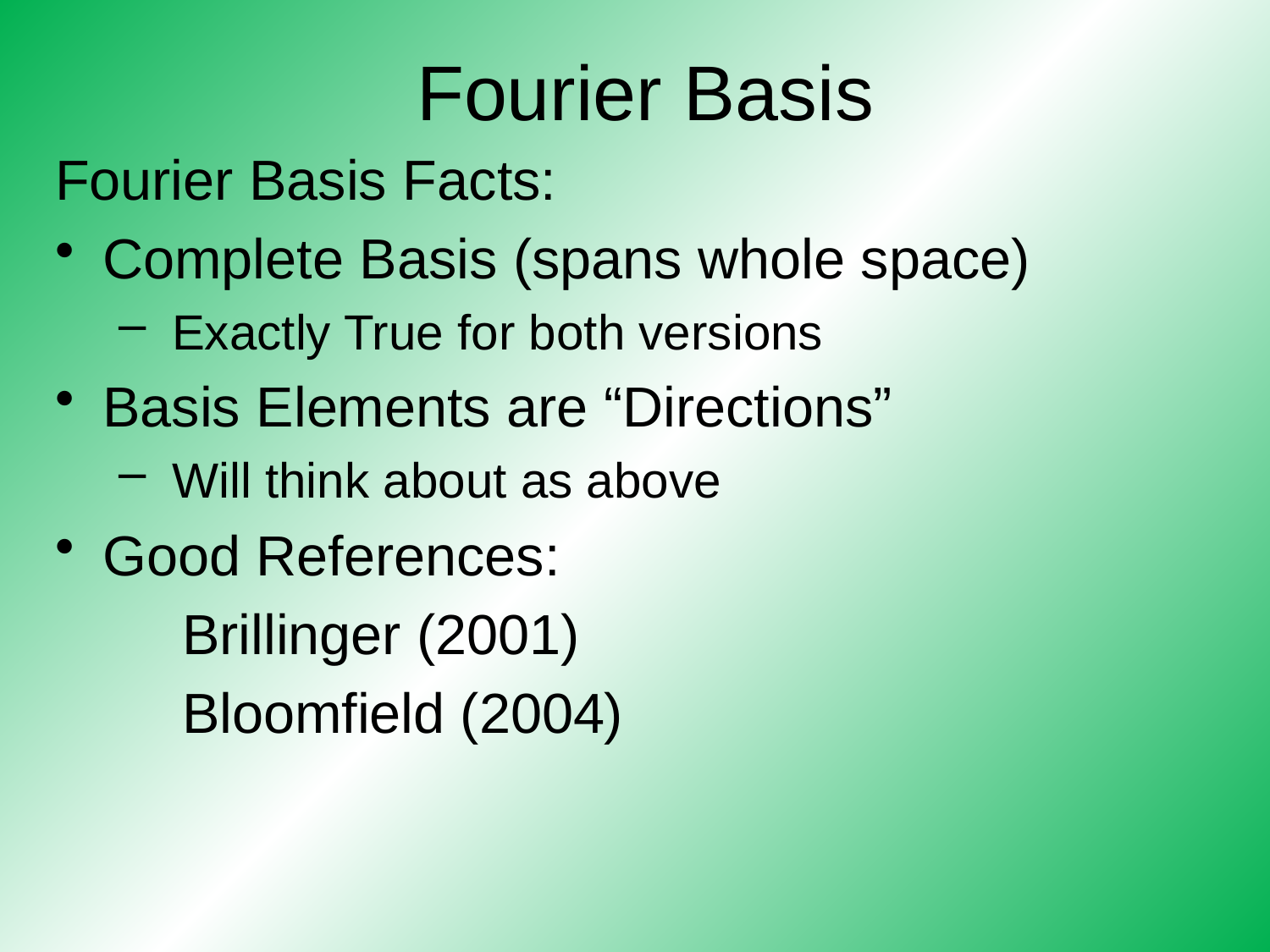

# Fourier Basis
Fourier Basis Facts:
Complete Basis (spans whole space)
 Exactly True for both versions
Basis Elements are “Directions”
 Will think about as above
Good References:
	Brillinger (2001)
	Bloomfield (2004)